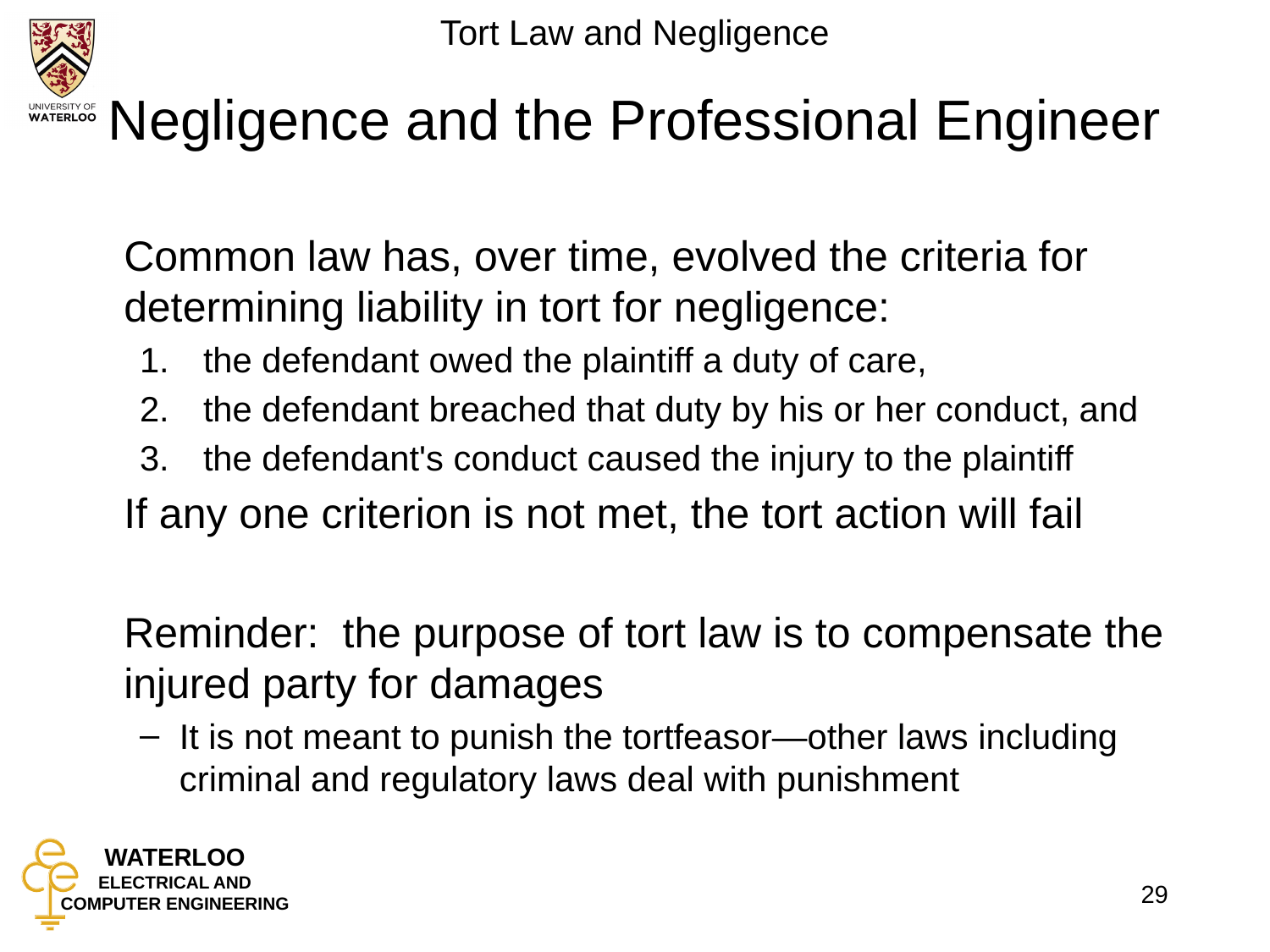

# Negligence and the Professional Engineer
	Common law has, over time, evolved the criteria for determining liability in tort for negligence:
the defendant owed the plaintiff a duty of care,
the defendant breached that duty by his or her conduct, and
the defendant's conduct caused the injury to the plaintiff
	If any one criterion is not met, the tort action will fail

	Reminder:  the purpose of tort law is to compensate the injured party for damages
It is not meant to punish the tortfeasor—other laws including criminal and regulatory laws deal with punishment